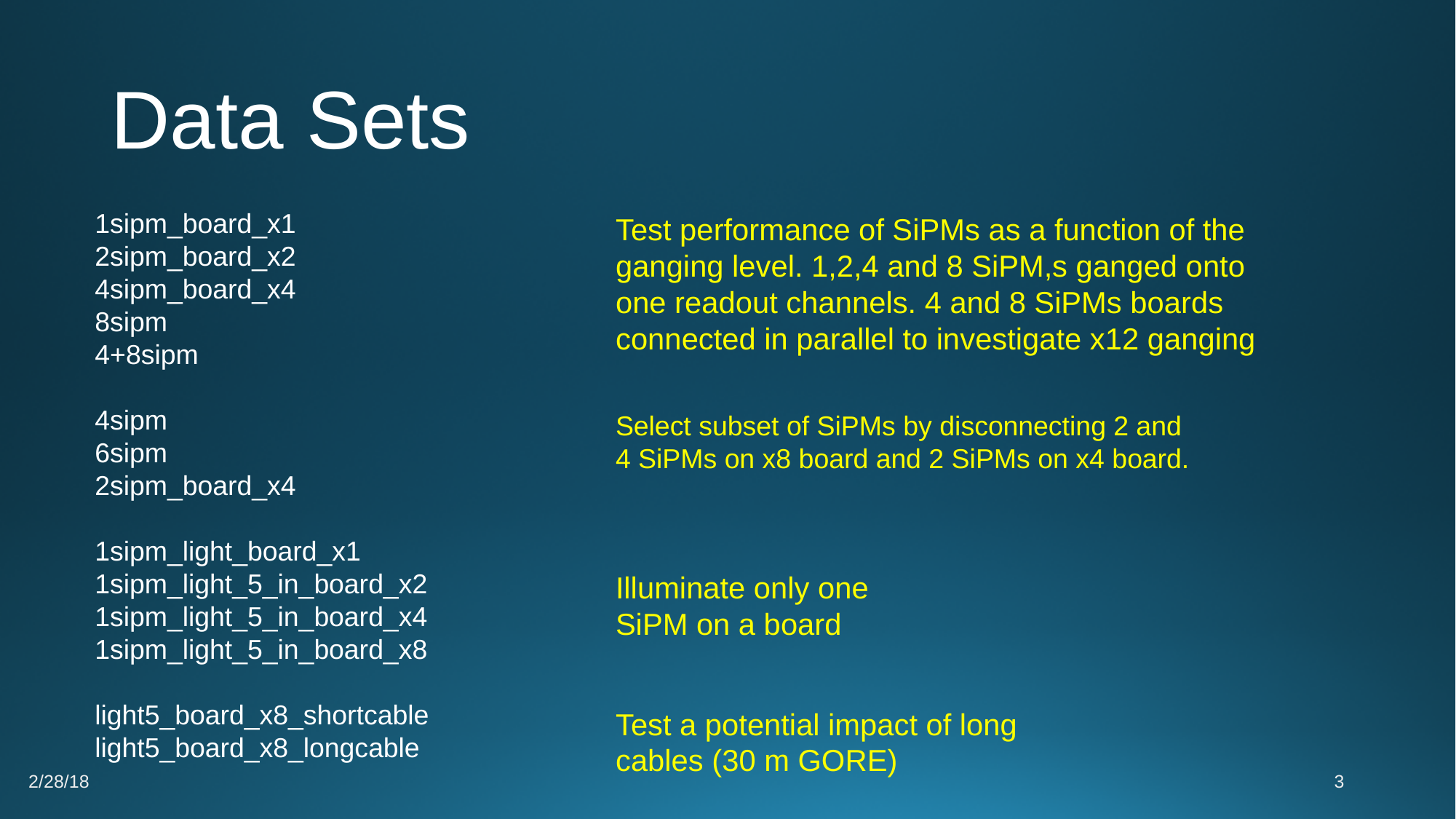

# Data Sets
1sipm_board_x1
2sipm_board_x2
4sipm_board_x4
8sipm
4+8sipm

4sipm
6sipm
2sipm_board_x4

1sipm_light_board_x1
1sipm_light_5_in_board_x2
1sipm_light_5_in_board_x4 1sipm_light_5_in_board_x8

light5_board_x8_shortcable
light5_board_x8_longcable
Test performance of SiPMs as a function of the ganging level. 1,2,4 and 8 SiPM,s ganged onto one readout channels. 4 and 8 SiPMs boards connected in parallel to investigate x12 ganging
Select subset of SiPMs by disconnecting 2 and 4 SiPMs on x8 board and 2 SiPMs on x4 board.
Illuminate only one SiPM on a board
Test a potential impact of long cables (30 m GORE)
2/28/18
3